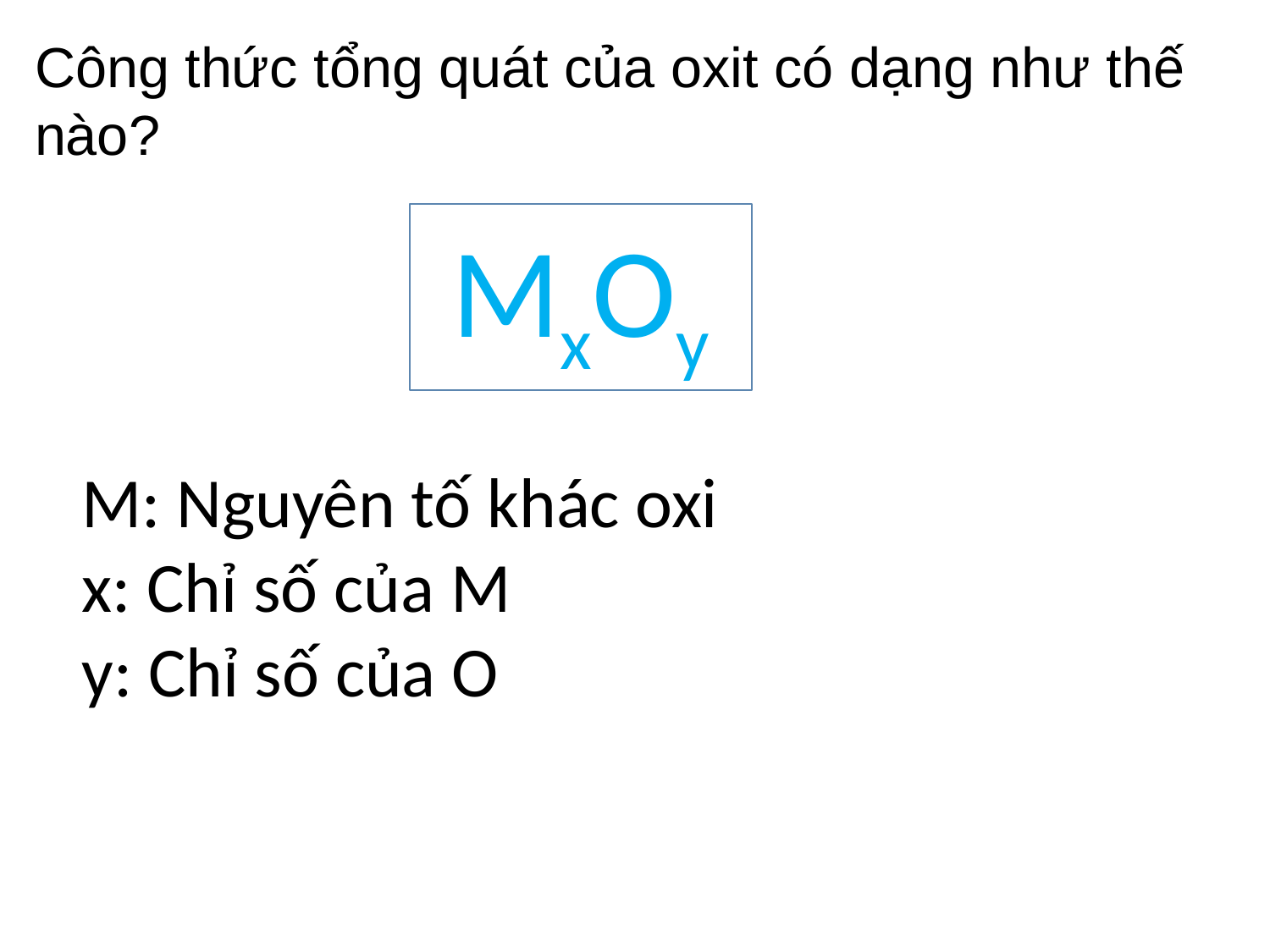

Công thức tổng quát của oxit có dạng như thế nào?

MxOy
M: Nguyên tố khác oxi
x: Chỉ số của M
y: Chỉ số của O